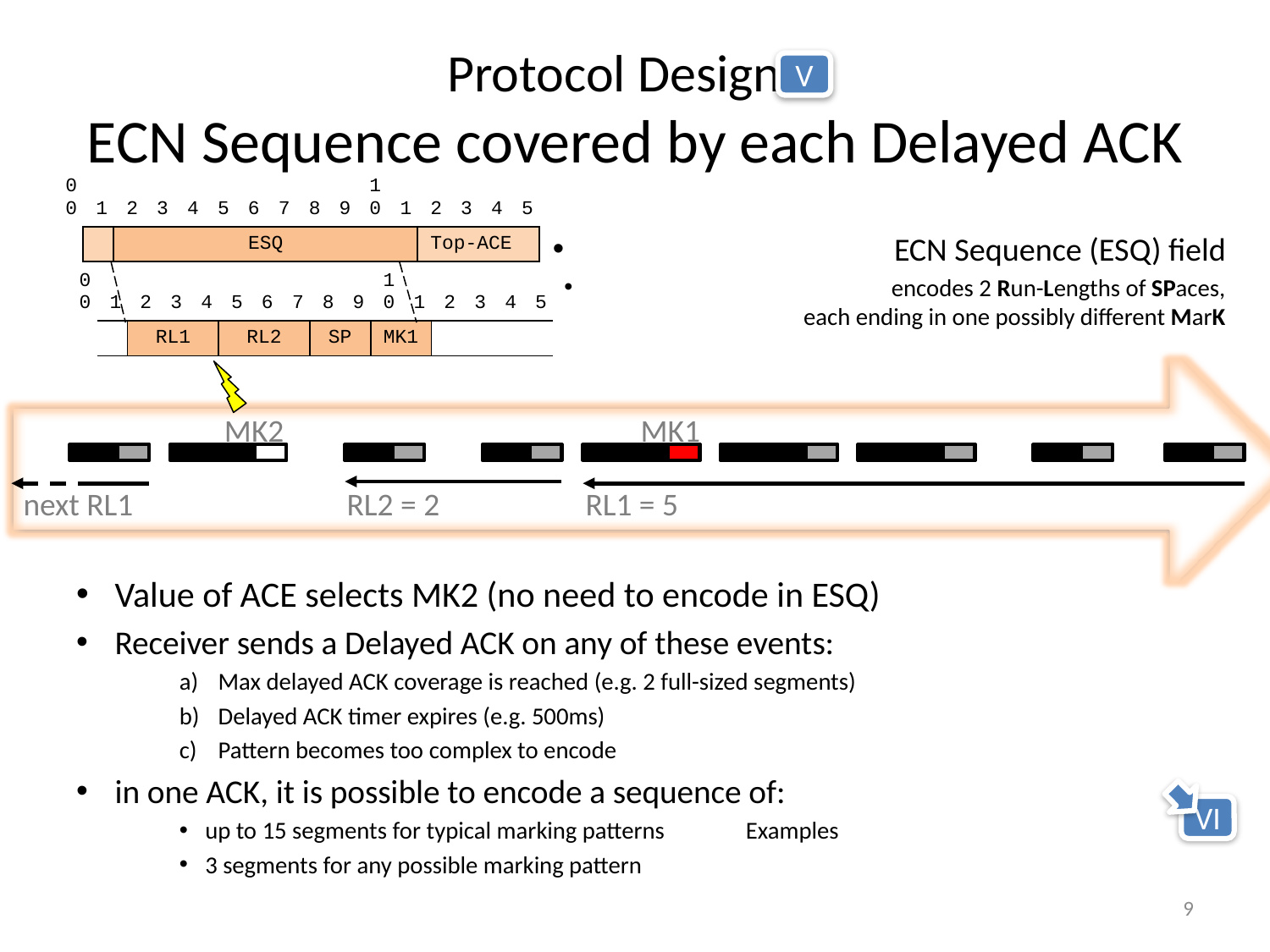

# Protocol Design V ECN Sequence covered by each Delayed ACK
V
| 00 | 1 | 2 | 3 | 4 | 5 | 6 | 7 | 8 | 9 | 10 | 1 | 2 | 3 | 4 | 5 |
| --- | --- | --- | --- | --- | --- | --- | --- | --- | --- | --- | --- | --- | --- | --- | --- |
|  |  | ESQ |  |  |  |  |  |  |  |  |  | Top-ACE |  |  |  |
ECN Sequence (ESQ) field
encodes 2 Run-Lengths of SPaces,
each ending in one possibly different MarK

Value of ACE selects MK2 (no need to encode in ESQ)
Receiver sends a Delayed ACK on any of these events:
Max delayed ACK coverage is reached (e.g. 2 full-sized segments)
Delayed ACK timer expires (e.g. 500ms)
Pattern becomes too complex to encode
in one ACK, it is possible to encode a sequence of:
up to 15 segments for typical marking patterns		           Examples
3 segments for any possible marking pattern
| 00 | 1 | 2 | 3 | 4 | 5 | 6 | 7 | 8 | 9 | 10 | 1 | 2 | 3 | 4 | 5 |
| --- | --- | --- | --- | --- | --- | --- | --- | --- | --- | --- | --- | --- | --- | --- | --- |
|  |  | RL1 |  |  | RL2 |  |  | SP |  | MK1 |  |  |  |  |  |

MK2
MK1

next RL1
RL2 = 2
RL1 = 5

VI
9